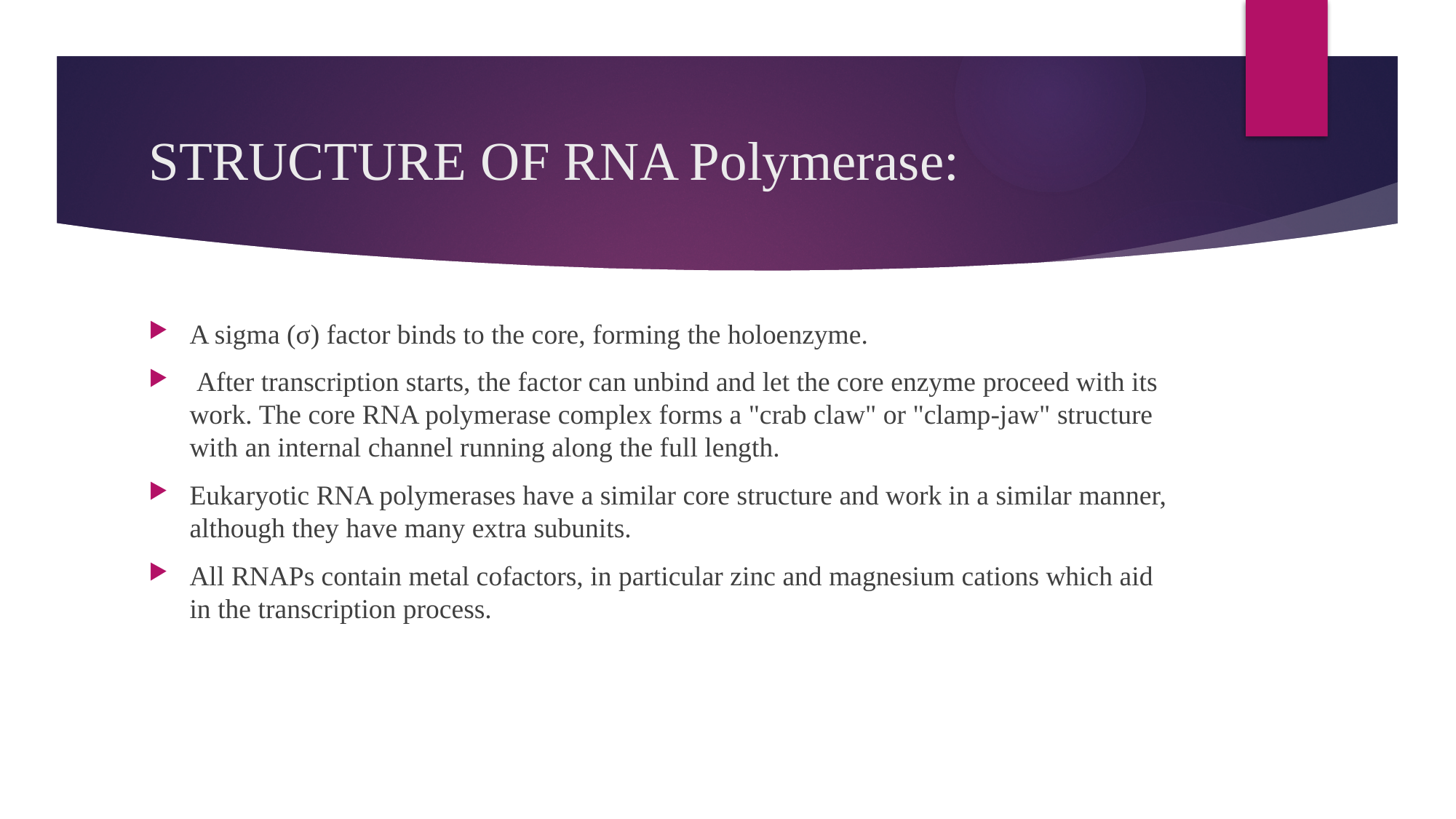

# STRUCTURE OF RNA Polymerase:
A sigma (σ) factor binds to the core, forming the holoenzyme.
 After transcription starts, the factor can unbind and let the core enzyme proceed with its work. The core RNA polymerase complex forms a "crab claw" or "clamp-jaw" structure with an internal channel running along the full length.
Eukaryotic RNA polymerases have a similar core structure and work in a similar manner, although they have many extra subunits.
All RNAPs contain metal cofactors, in particular zinc and magnesium cations which aid in the transcription process.